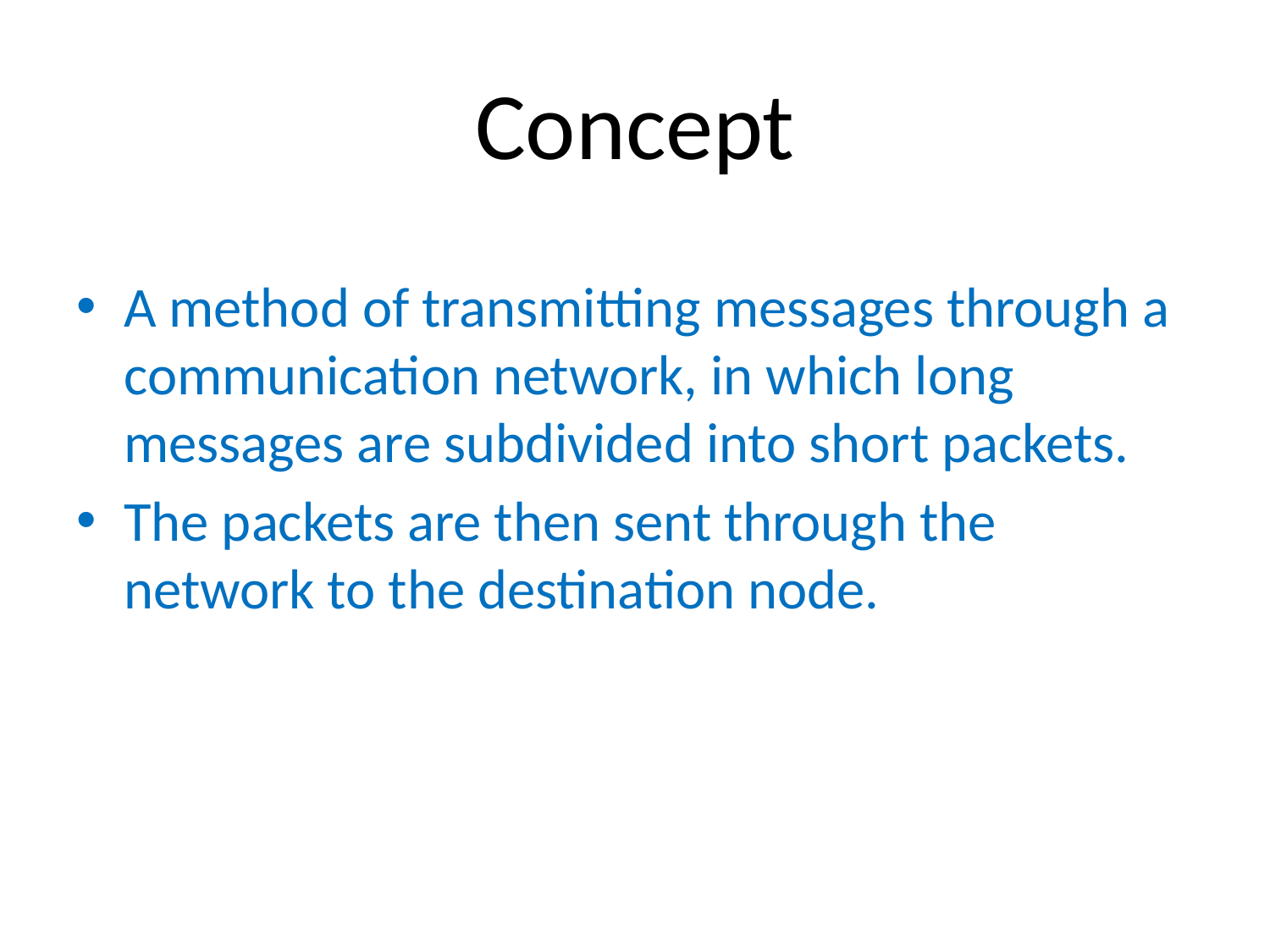

# Concept
A method of transmitting messages through a communication network, in which long messages are subdivided into short packets.
The packets are then sent through the network to the destination node.